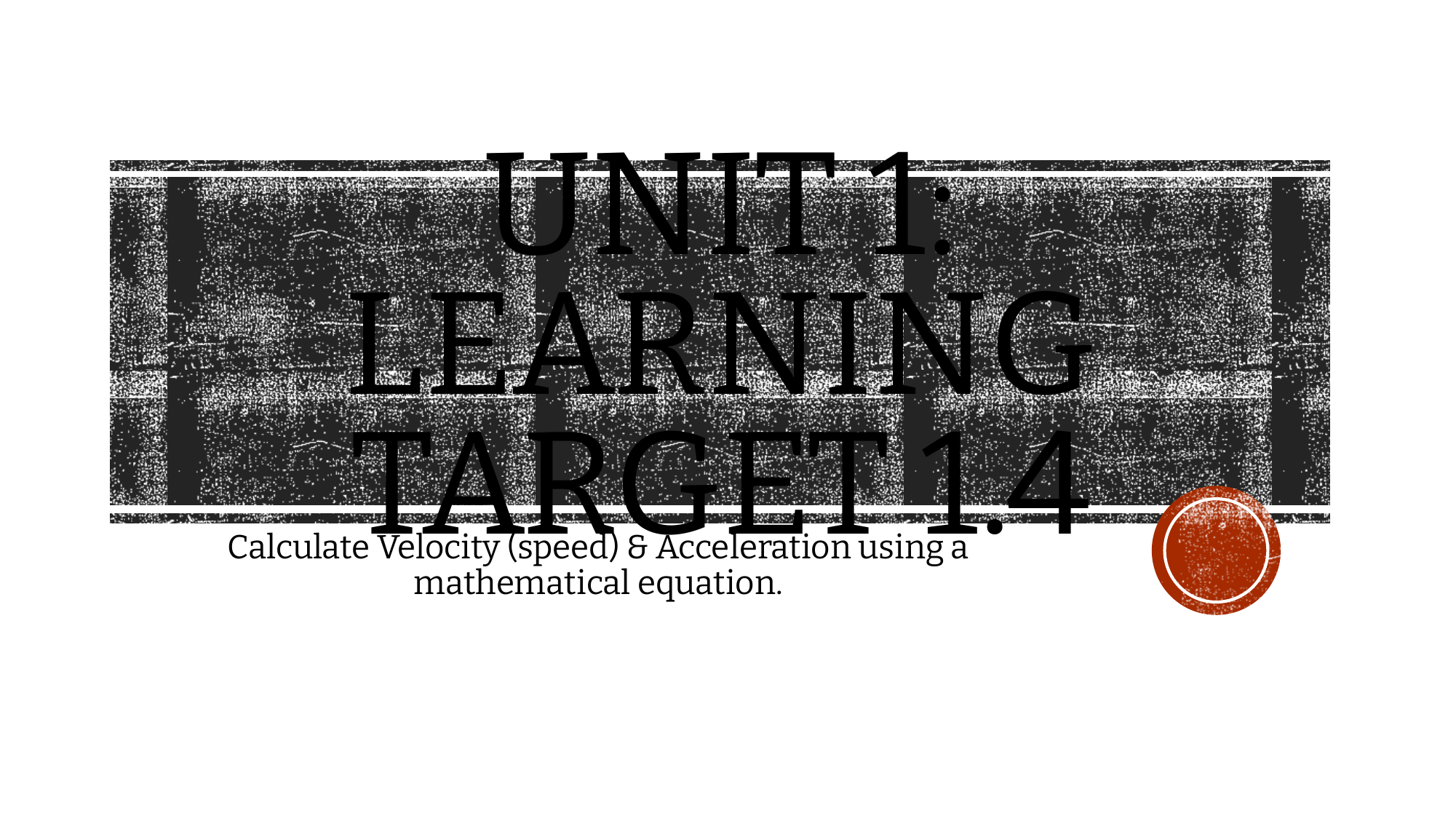

# Unit 1: Learning Target 1.4
Calculate Velocity (speed) & Acceleration using a mathematical equation.